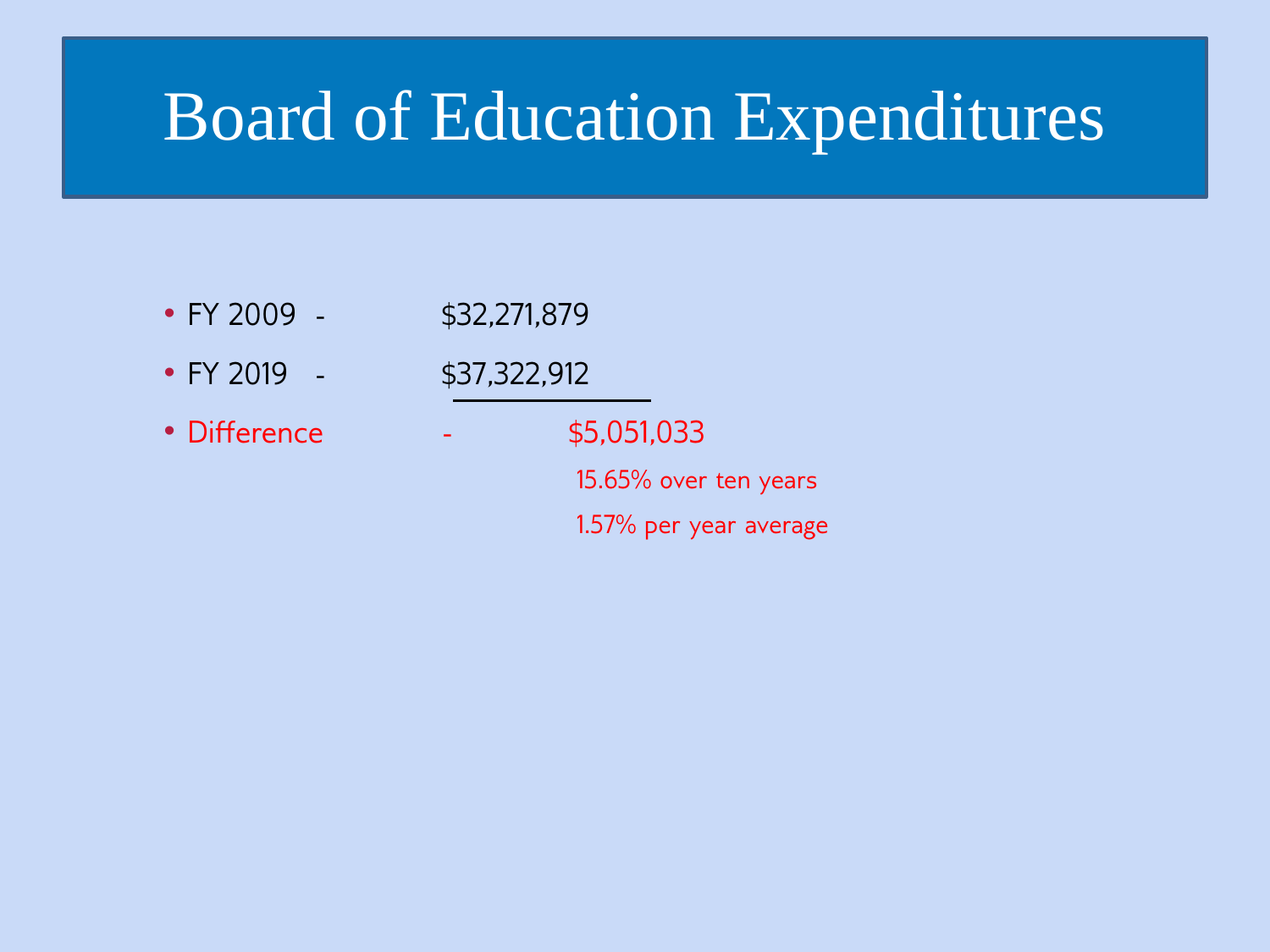

Board of Education Expenditures
FY 2009	-	$32,271,879
FY 2019	-	$37,322,912
Difference	-	$5,051,033
	15.65% over ten years
	1.57% per year average